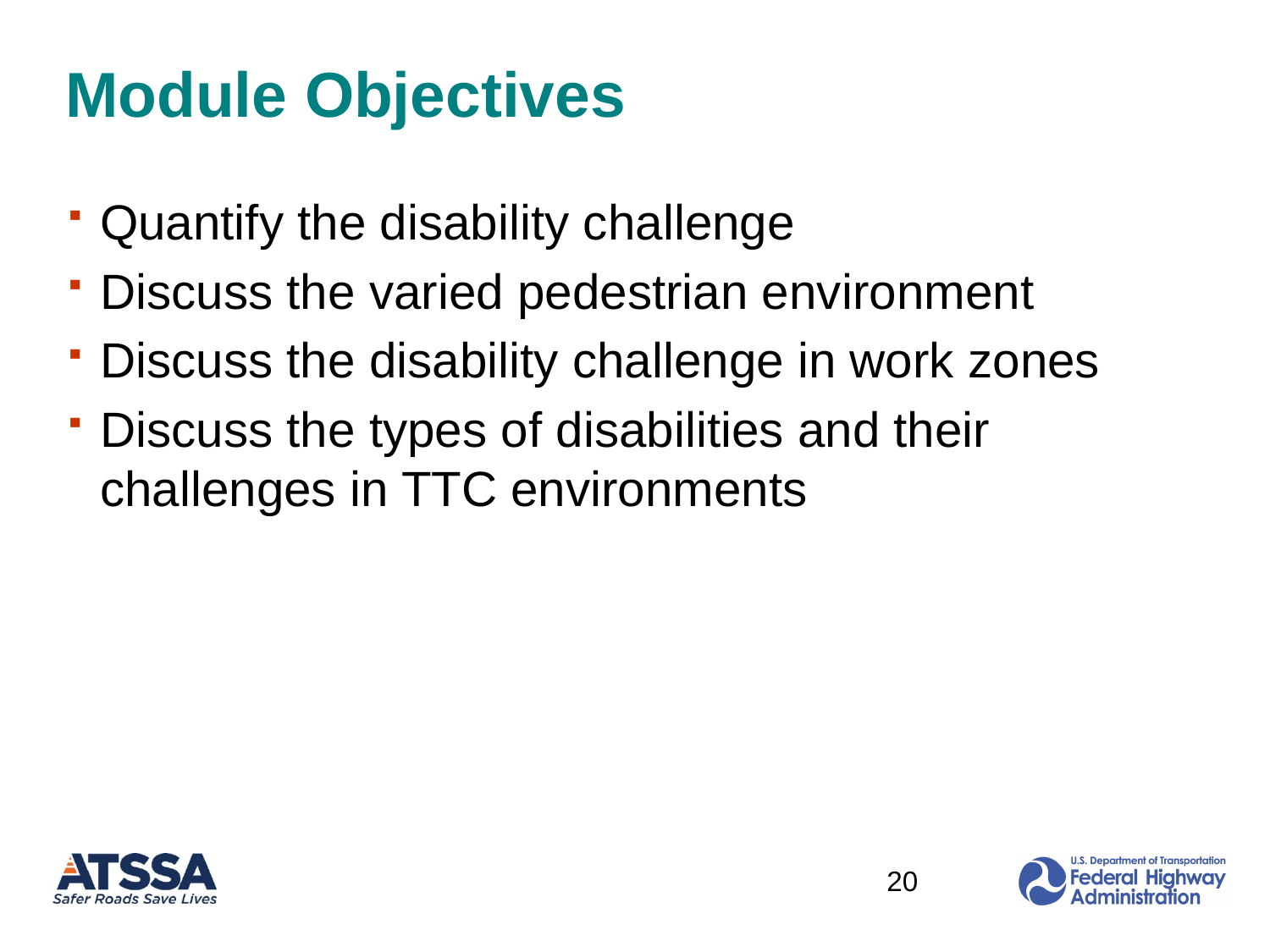

# Module Objectives
Quantify the disability challenge
Discuss the varied pedestrian environment
Discuss the disability challenge in work zones
Discuss the types of disabilities and their challenges in TTC environments